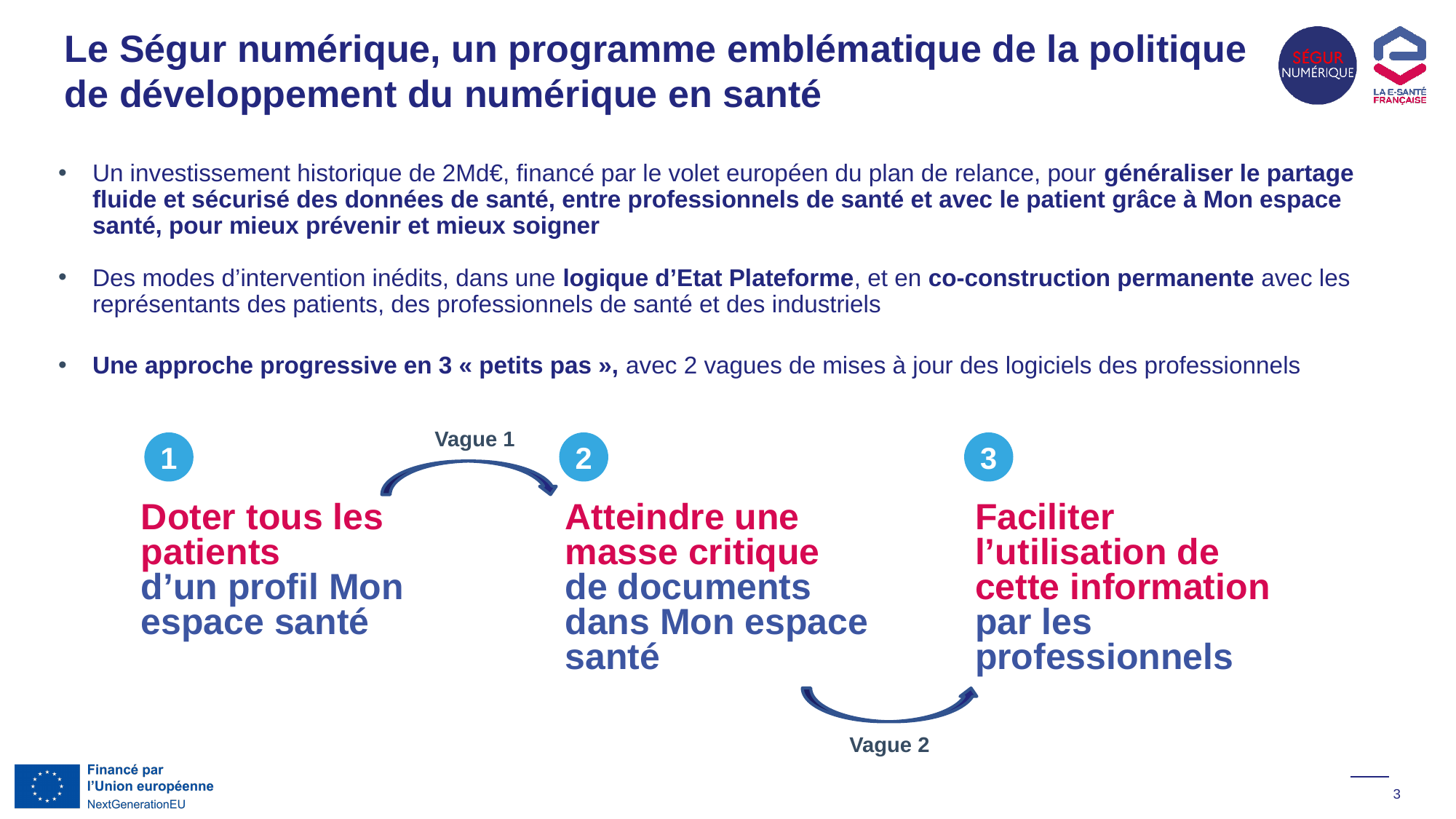

# Le Ségur numérique, un programme emblématique de la politique de développement du numérique en santé
Un investissement historique de 2Md€, financé par le volet européen du plan de relance, pour généraliser le partage fluide et sécurisé des données de santé, entre professionnels de santé et avec le patient grâce à Mon espace santé, pour mieux prévenir et mieux soigner

Des modes d’intervention inédits, dans une logique d’Etat Plateforme, et en co-construction permanente avec les représentants des patients, des professionnels de santé et des industriels

Une approche progressive en 3 « petits pas », avec 2 vagues de mises à jour des logiciels des professionnels

Vague 1
1
2
3
Doter tous les patients
d’un profil Mon espace santé
Atteindre une masse critique
de documents dans Mon espace santé
Faciliter l’utilisation de cette information
par les professionnels

Vague 2